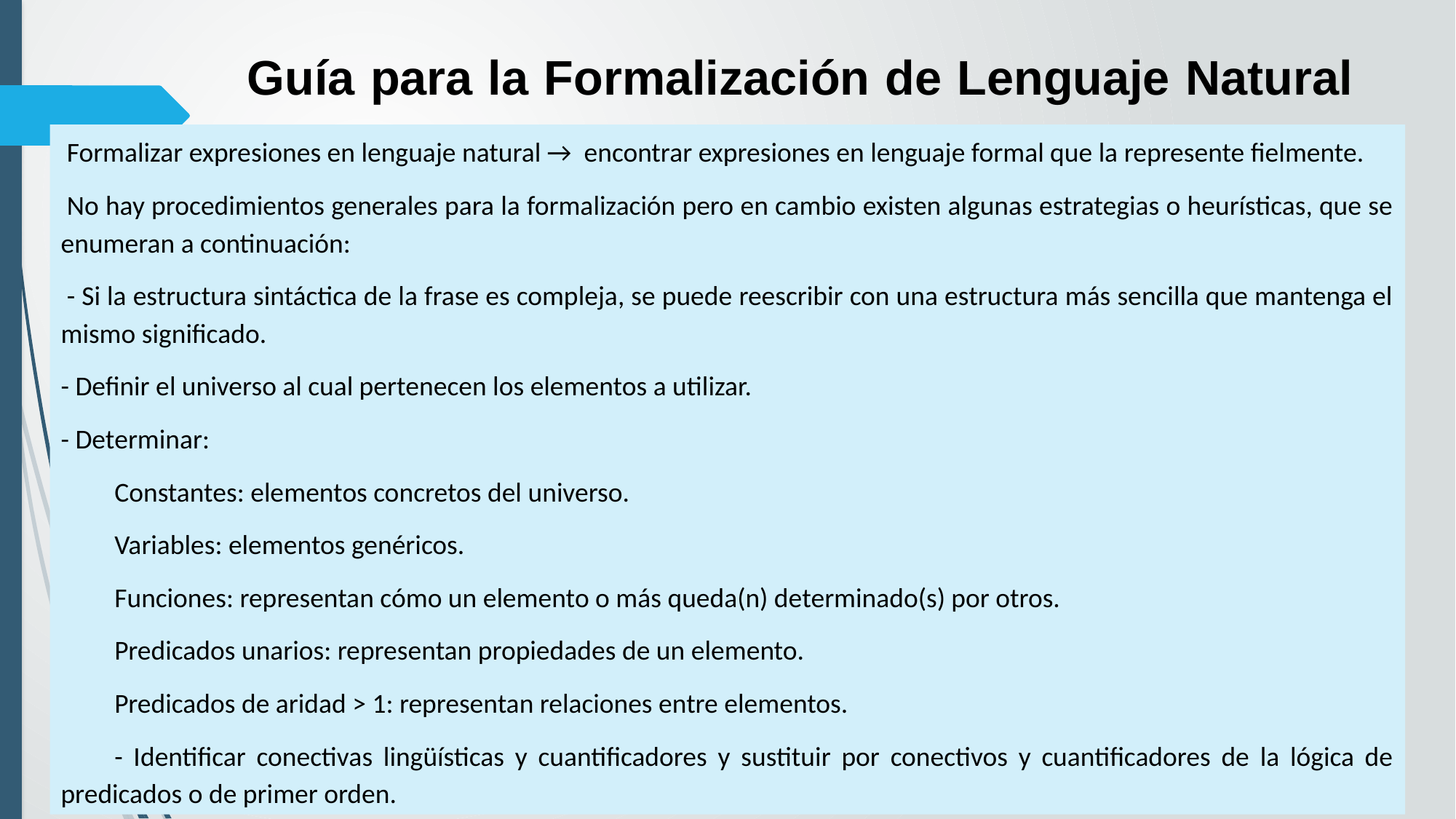

Guía para la Formalización de Lenguaje Natural
 Formalizar expresiones en lenguaje natural →  encontrar expresiones en lenguaje formal que la represente fielmente.
 No hay procedimientos generales para la formalización pero en cambio existen algunas estrategias o heurísticas, que se enumeran a continuación:
 - Si la estructura sintáctica de la frase es compleja, se puede reescribir con una estructura más sencilla que mantenga el mismo significado.
- Definir el universo al cual pertenecen los elementos a utilizar.
- Determinar:
Constantes: elementos concretos del universo.
Variables: elementos genéricos.
Funciones: representan cómo un elemento o más queda(n) determinado(s) por otros.
Predicados unarios: representan propiedades de un elemento.
Predicados de aridad > 1: representan relaciones entre elementos.
- Identificar conectivas lingüísticas y cuantificadores y sustituir por conectivos y cuantificadores de la lógica de predicados o de primer orden.